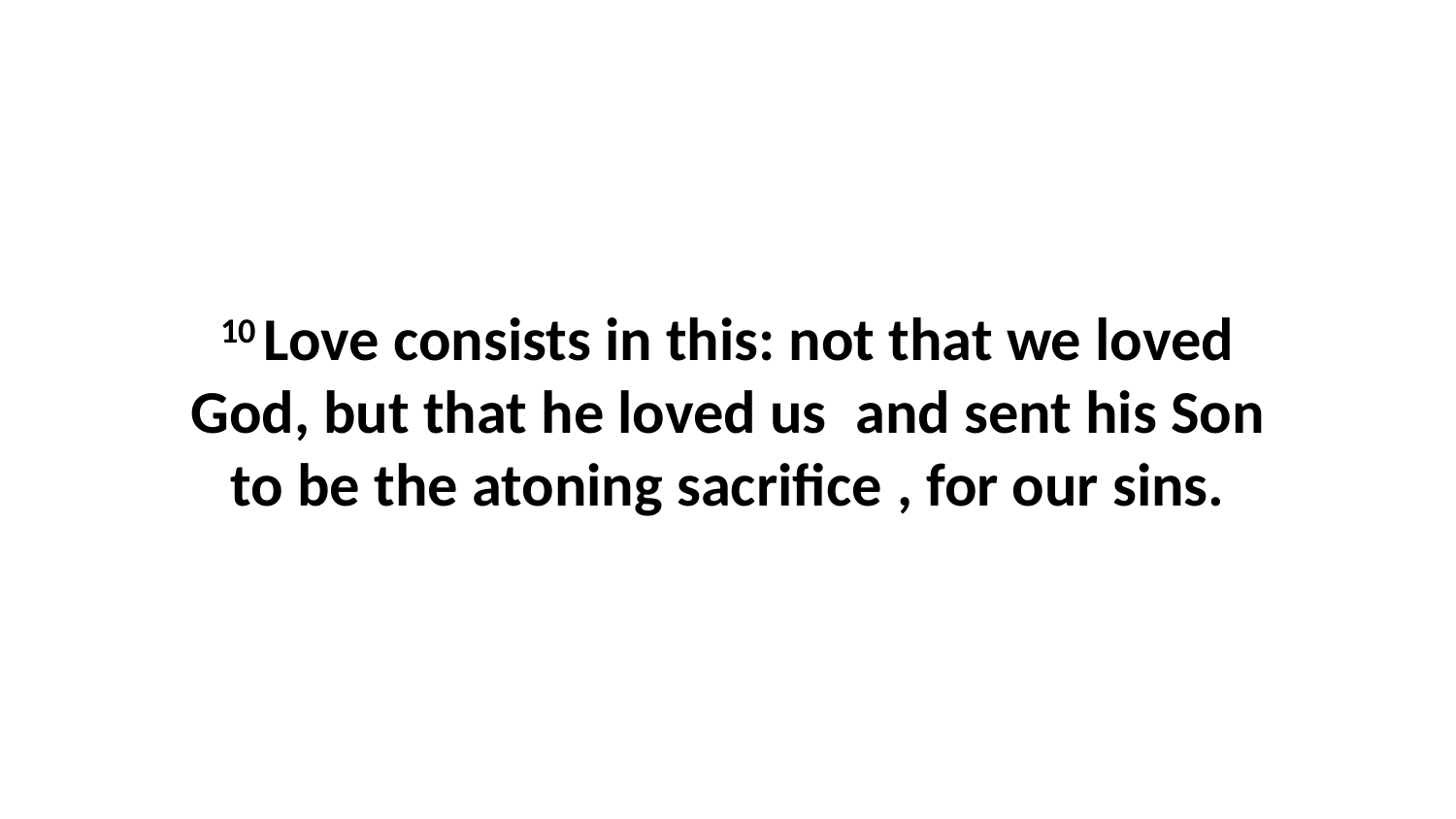

10 Love consists in this: not that we loved God, but that he loved us  and sent his Son to be the atoning sacrifice , for our sins.